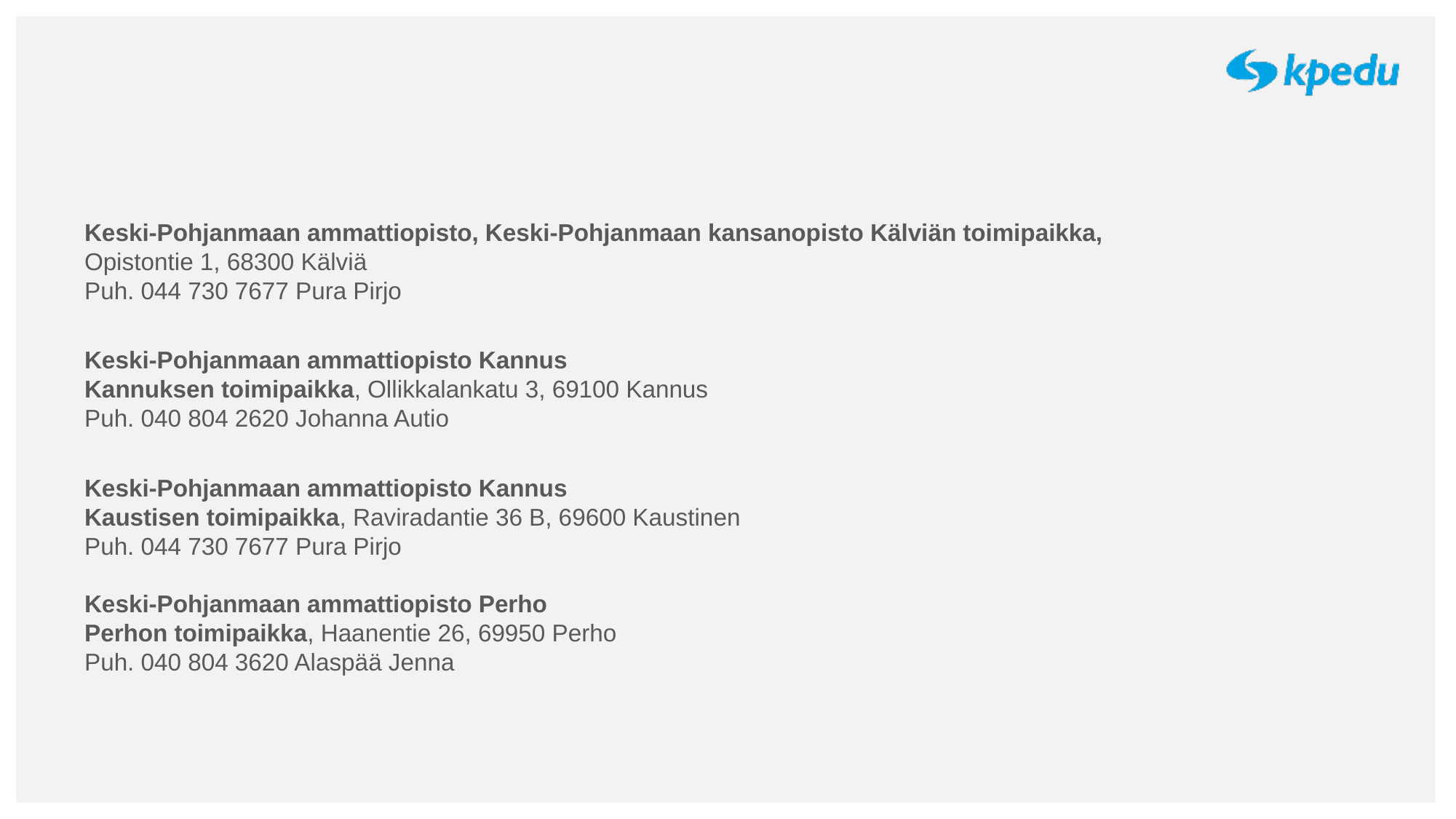

Keski-Pohjanmaan ammattiopisto, Keski-Pohjanmaan kansanopisto Kälviän toimipaikka,
Opistontie 1, 68300 Kälviä
Puh. 044 730 7677 Pura Pirjo
Keski-Pohjanmaan ammattiopisto Kannus
Kannuksen toimipaikka, Ollikkalankatu 3, 69100 Kannus
Puh. 040 804 2620 Johanna Autio
Keski-Pohjanmaan ammattiopisto Kannus
Kaustisen toimipaikka, Raviradantie 36 B, 69600 Kaustinen
Puh. 044 730 7677 Pura Pirjo
Keski-Pohjanmaan ammattiopisto Perho
Perhon toimipaikka, Haanentie 26, 69950 Perho
Puh. 040 804 3620 Alaspää Jenna